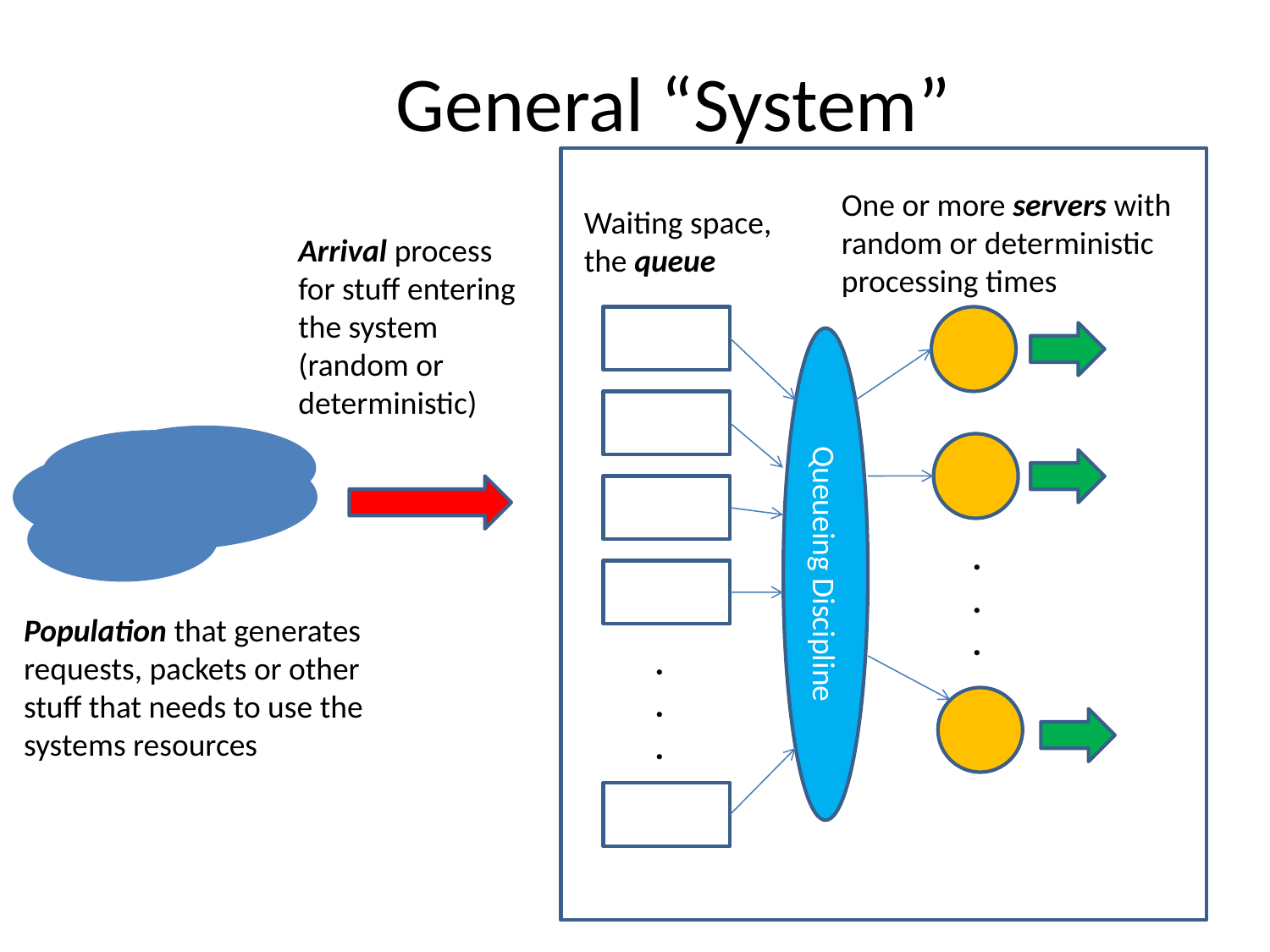

# General “System”

.
.
.
Queueing Discipline

.
.
.

One or more servers with random or deterministic processing times
Waiting space, the queue
Arrival process for stuff entering the system (random or deterministic)

Population that generates requests, packets or other stuff that needs to use the systems resources